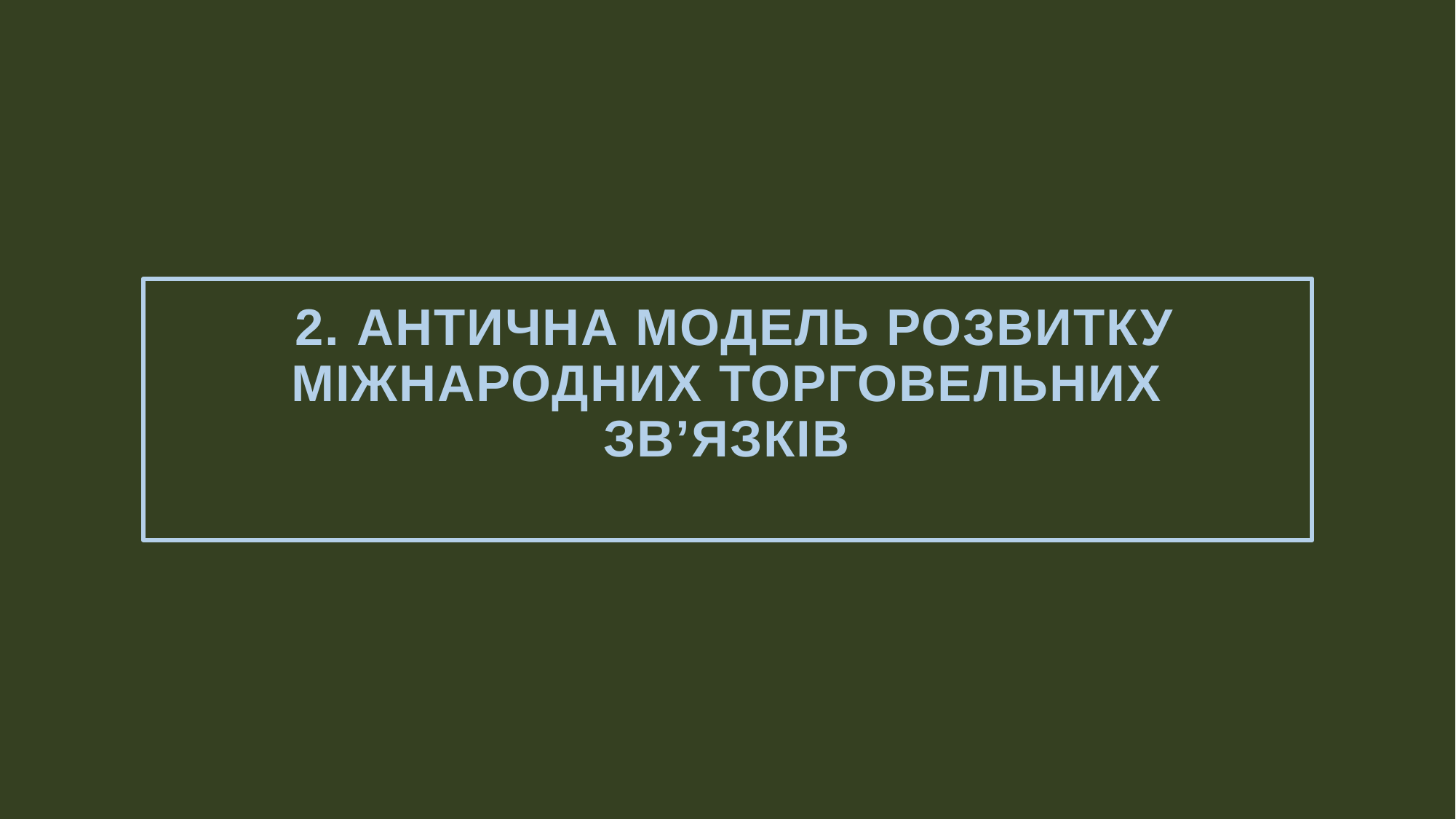

# 2. Антична модель розвитку міжнародних торговельних зв’язків